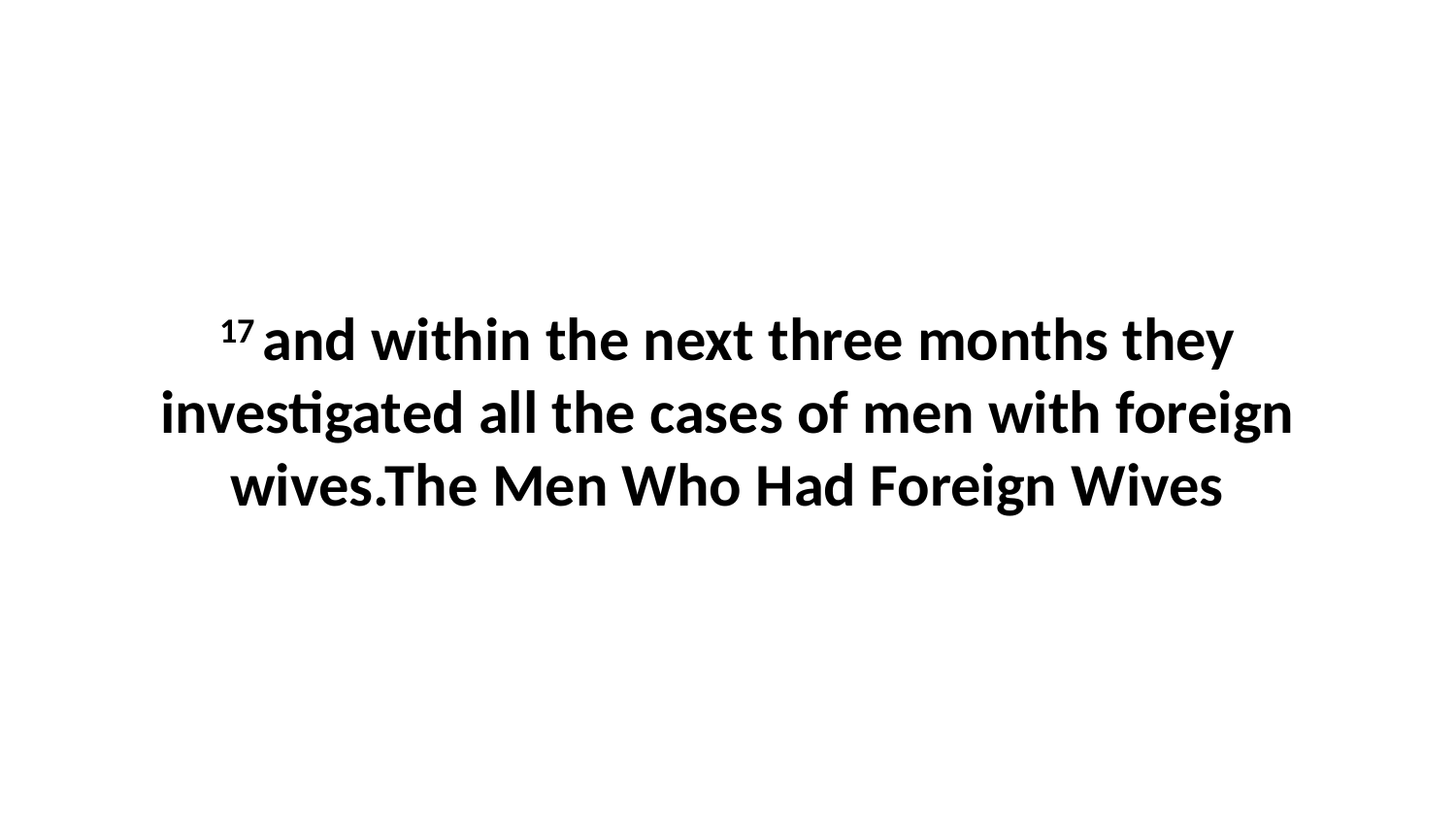

17 and within the next three months they investigated all the cases of men with foreign wives.The Men Who Had Foreign Wives